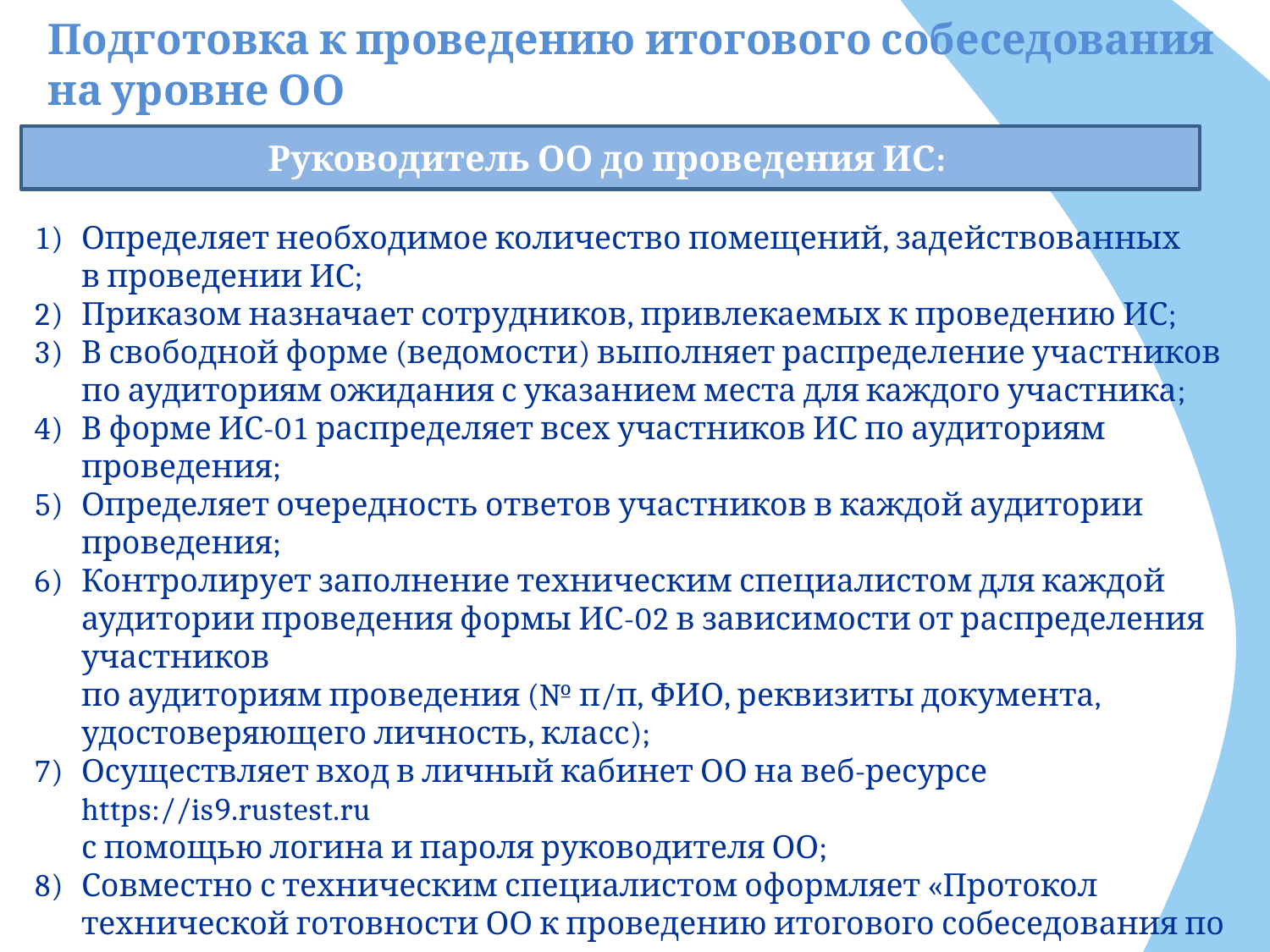

# Подготовка к проведению итогового собеседования на уровне ОО

Руководитель ОО до проведения ИС:
Определяет необходимое количество помещений, задействованных
в проведении ИС;
Приказом назначает сотрудников, привлекаемых к проведению ИС;
В свободной форме (ведомости) выполняет распределение участников
по аудиториям ожидания с указанием места для каждого участника;
В форме ИС-01 распределяет всех участников ИС по аудиториям проведения;
Определяет очередность ответов участников в каждой аудитории проведения;
Контролирует заполнение техническим специалистом для каждой аудитории проведения формы ИС-02 в зависимости от распределения участников
по аудиториям проведения (№ п/п, ФИО, реквизиты документа, удостоверяющего личность, класс);
Осуществляет вход в личный кабинет ОО на веб-ресурсе https://is9.rustest.ru
с помощью логина и пароля руководителя ОО;
Совместно с техническим специалистом оформляет «Протокол технической готовности ОО к проведению итогового собеседования по русскому языку»;
Направляет муниципальному координатору скан-копию протокола технической готовности ОО к ИС (до 12.00 часов накануне дня проведения ИС)